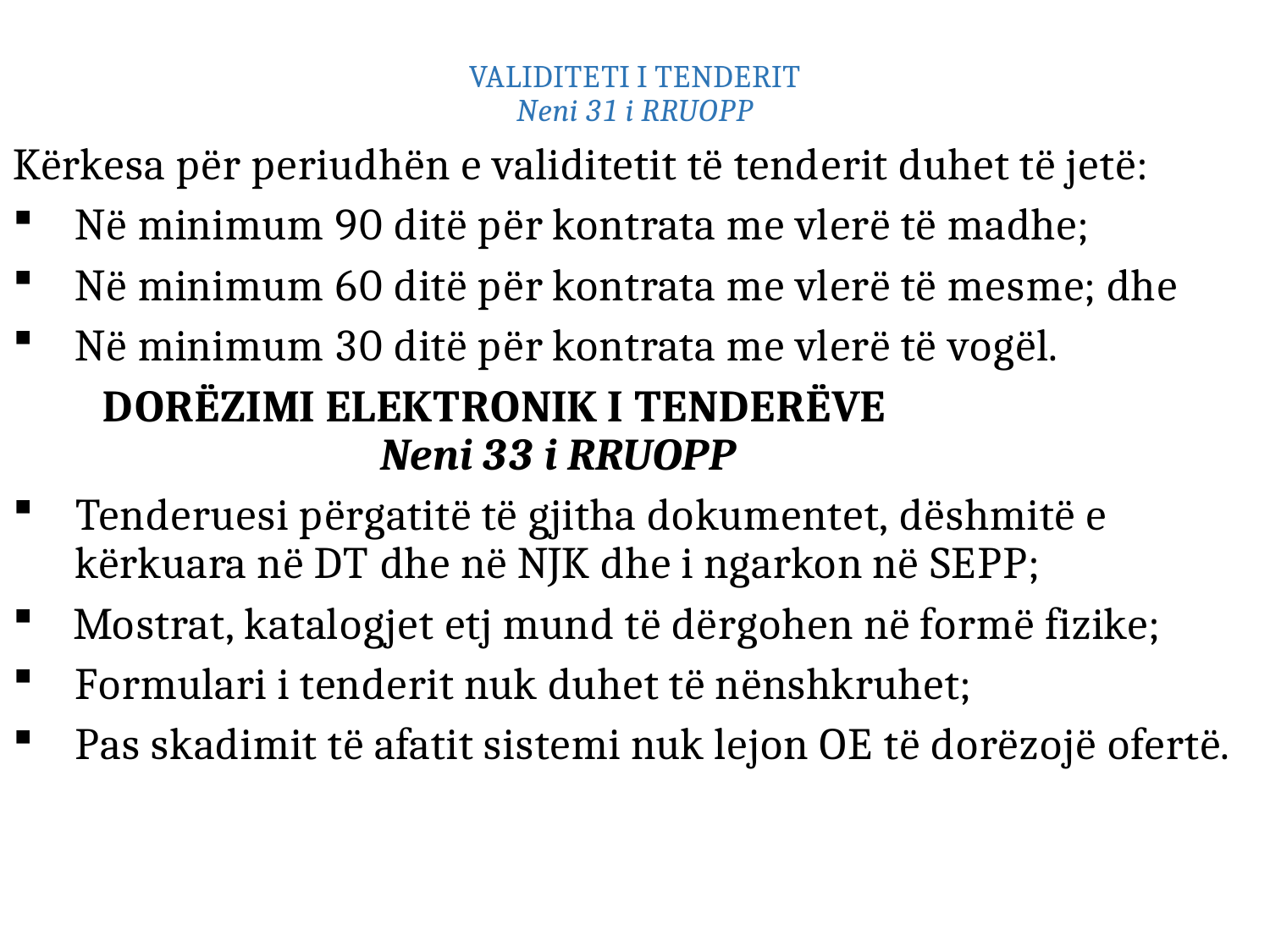

# VALIDITETI I TENDERIT Neni 31 i RRUOPP
Kërkesa për periudhën e validitetit të tenderit duhet të jetë:
Në minimum 90 ditë për kontrata me vlerë të madhe;
Në minimum 60 ditë për kontrata me vlerë të mesme; dhe
Në minimum 30 ditë për kontrata me vlerë të vogël.
         DORËZIMI ELEKTRONIK I TENDERËVE
                                     Neni 33 i RRUOPP
Tenderuesi përgatitë të gjitha dokumentet, dëshmitë e kërkuara në DT dhe në NJK dhe i ngarkon në SEPP;
Mostrat, katalogjet etj mund të dërgohen në formë fizike;
Formulari i tenderit nuk duhet të nënshkruhet;
Pas skadimit të afatit sistemi nuk lejon OE të dorëzojë ofertë.